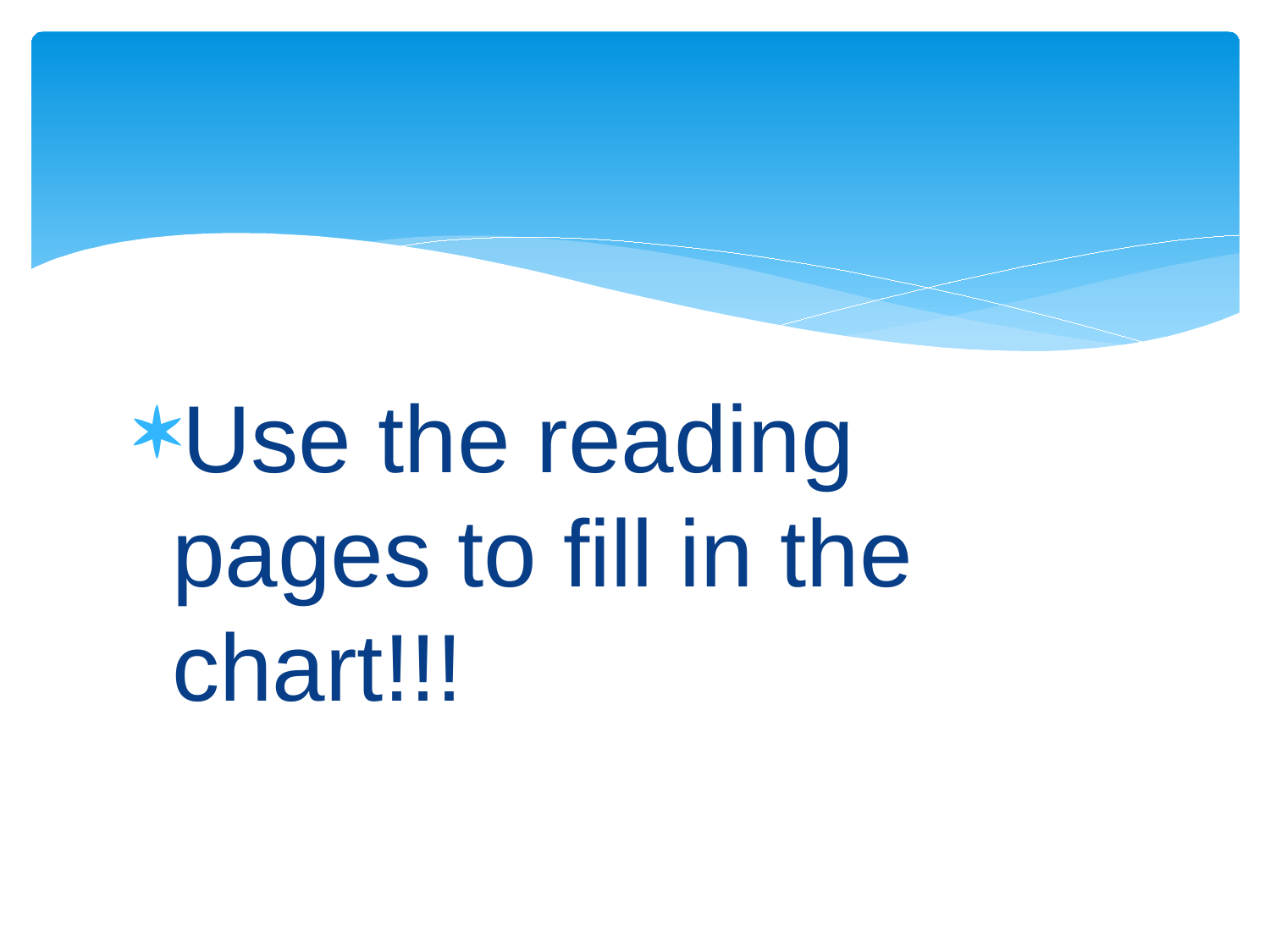

#
Use the reading pages to fill in the chart!!!